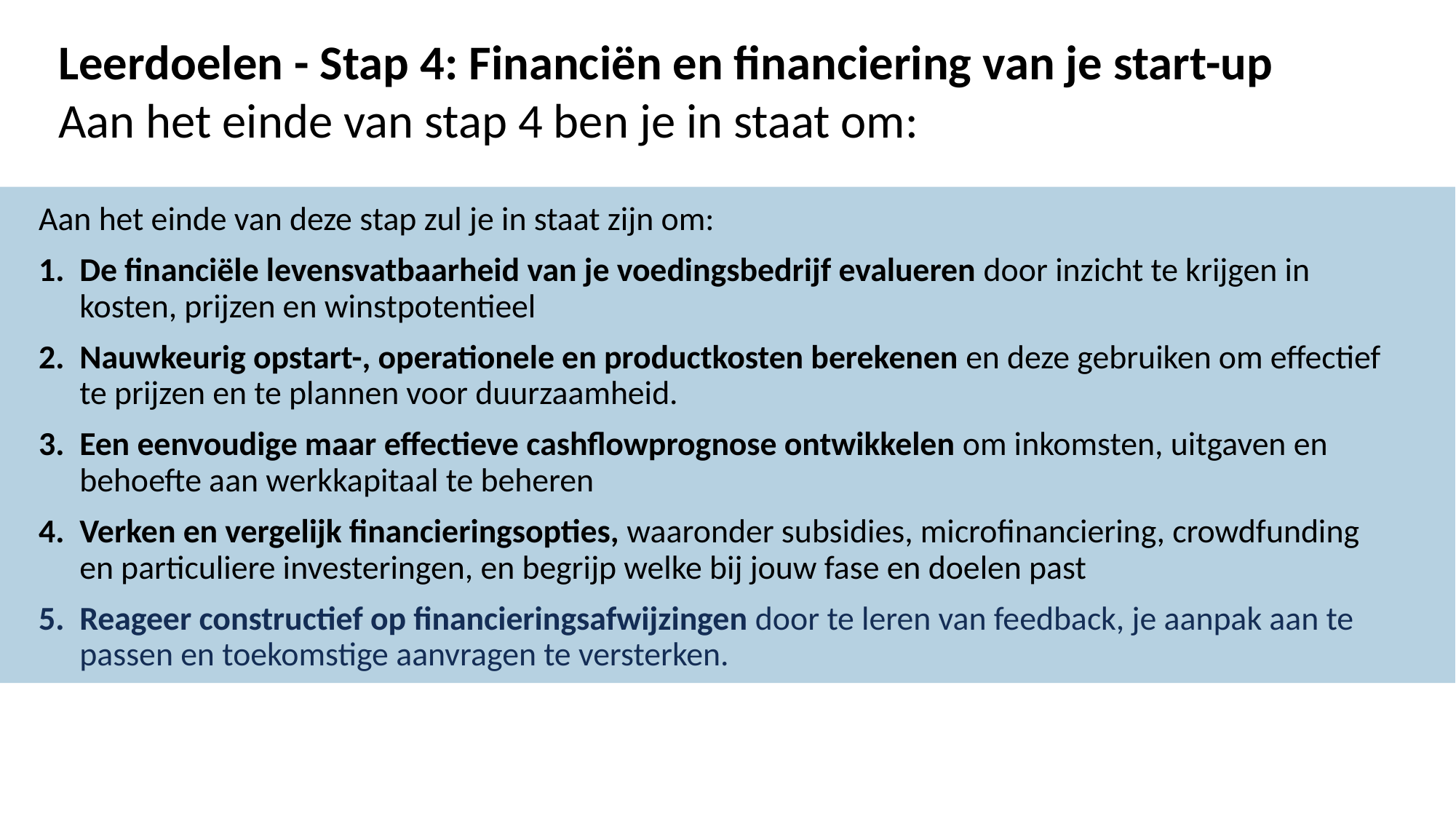

Leerdoelen - Stap 4: Financiën en financiering van je start-up
Aan het einde van stap 4 ben je in staat om:

Aan het einde van deze stap zul je in staat zijn om:
De financiële levensvatbaarheid van je voedingsbedrijf evalueren door inzicht te krijgen in kosten, prijzen en winstpotentieel
Nauwkeurig opstart-, operationele en productkosten berekenen en deze gebruiken om effectief te prijzen en te plannen voor duurzaamheid.
Een eenvoudige maar effectieve cashflowprognose ontwikkelen om inkomsten, uitgaven en behoefte aan werkkapitaal te beheren
Verken en vergelijk financieringsopties, waaronder subsidies, microfinanciering, crowdfunding en particuliere investeringen, en begrijp welke bij jouw fase en doelen past
Reageer constructief op financieringsafwijzingen door te leren van feedback, je aanpak aan te passen en toekomstige aanvragen te versterken.